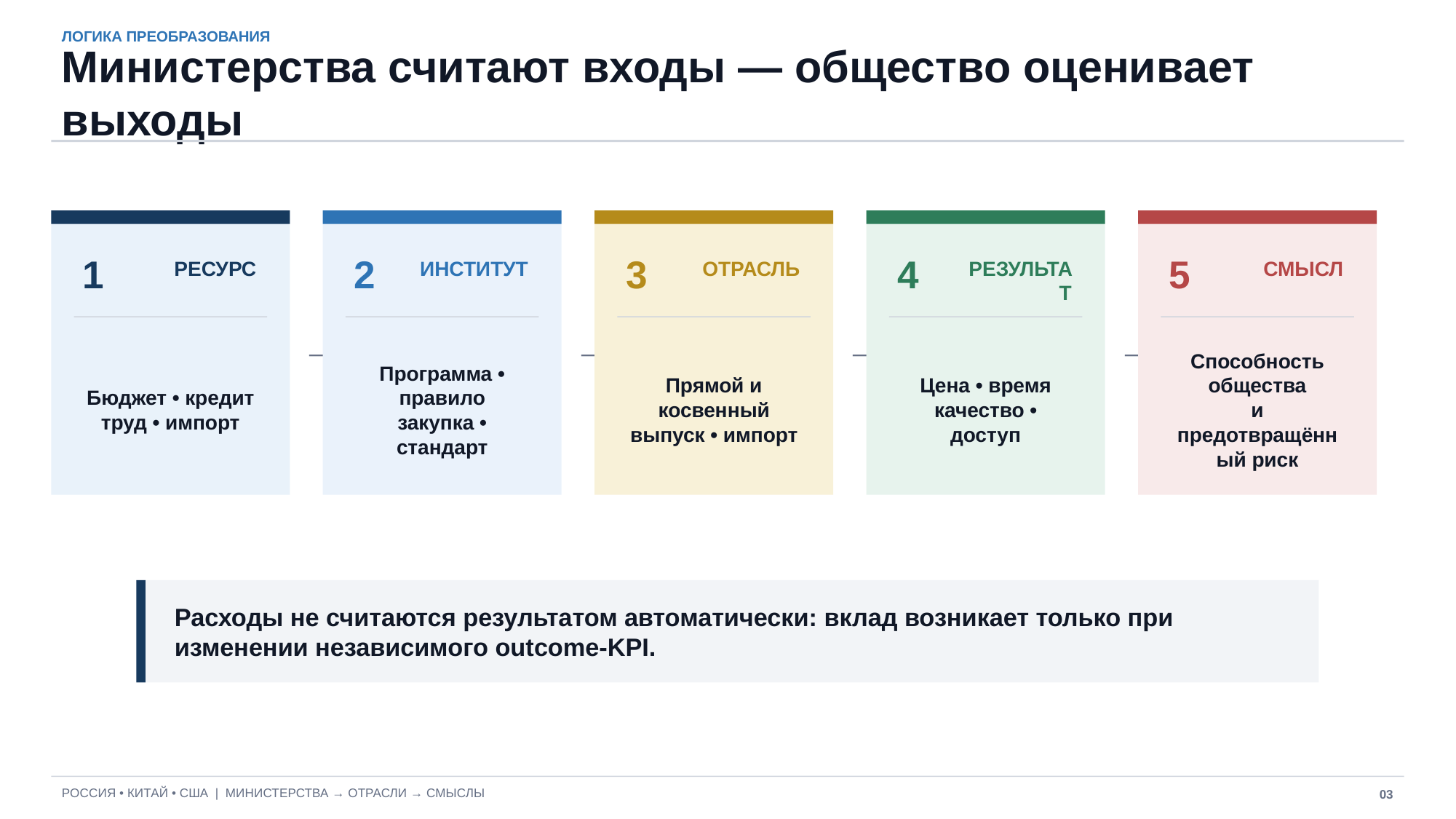

ЛОГИКА ПРЕОБРАЗОВАНИЯ
Министерства считают входы — общество оценивает выходы

1
2
3
4
5
РЕСУРС
ИНСТИТУТ
ОТРАСЛЬ
РЕЗУЛЬТАТ
СМЫСЛ
→
→
→
→

Бюджет • кредит
труд • импорт
Программа • правило
закупка • стандарт
Прямой и косвенный
выпуск • импорт
Цена • время
качество • доступ
Способность общества
и предотвращённый риск

Расходы не считаются результатом автоматически: вклад возникает только при изменении независимого outcome-KPI.

РОССИЯ • КИТАЙ • США  |  МИНИСТЕРСТВА → ОТРАСЛИ → СМЫСЛЫ
03